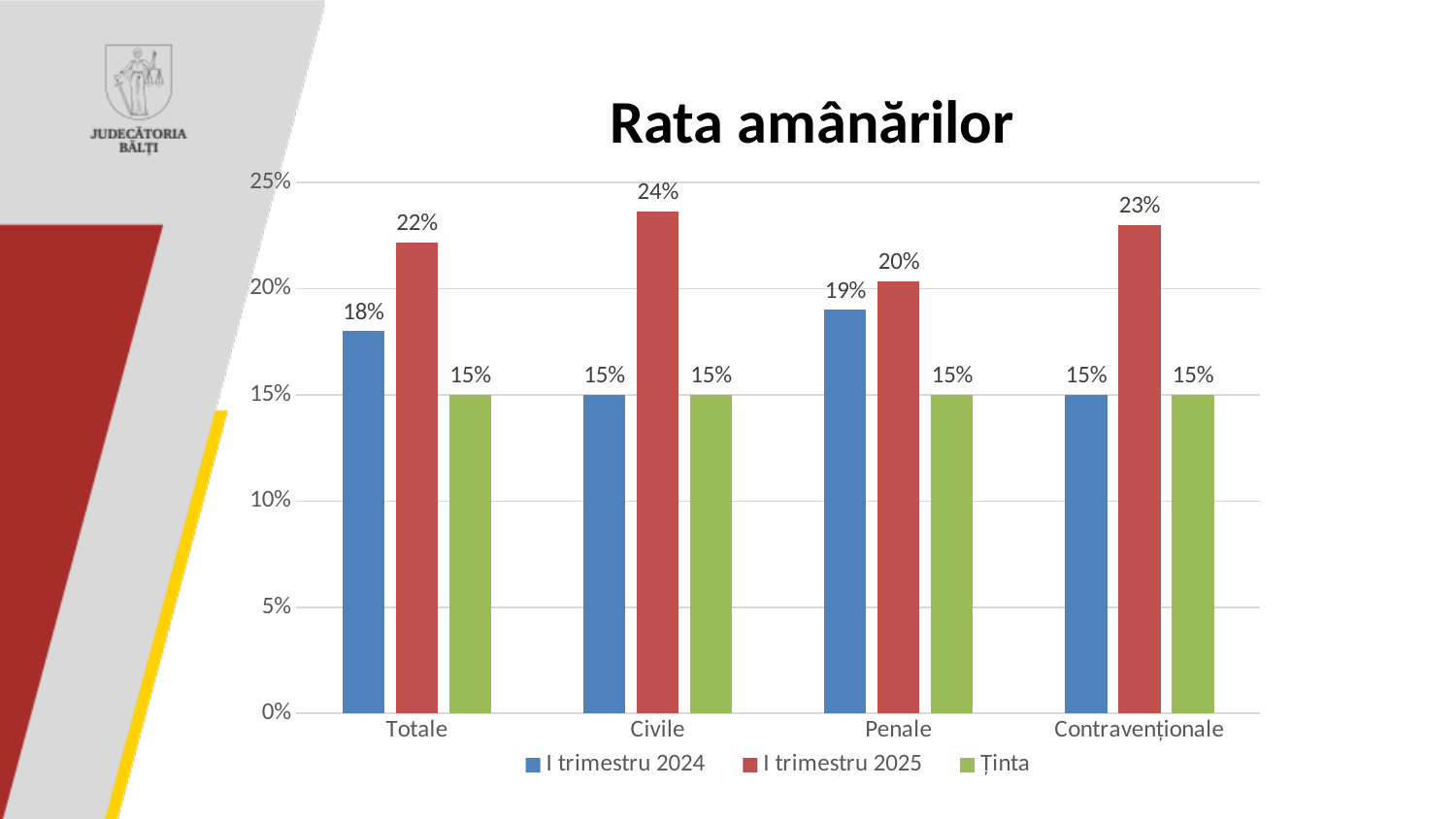

# Rata amânărilor

### Chart

| Category | I trimestru 2024 | I trimestru 2025 | Ținta |
|---|---|---|---|
| Totale | 0.18 | 0.2217 | 0.15 |
| Civile | 0.15 | 0.2365 | 0.15 |
| Penale | 0.19 | 0.2036 | 0.15 |
| Contravenționale | 0.15 | 0.2301 | 0.15 |